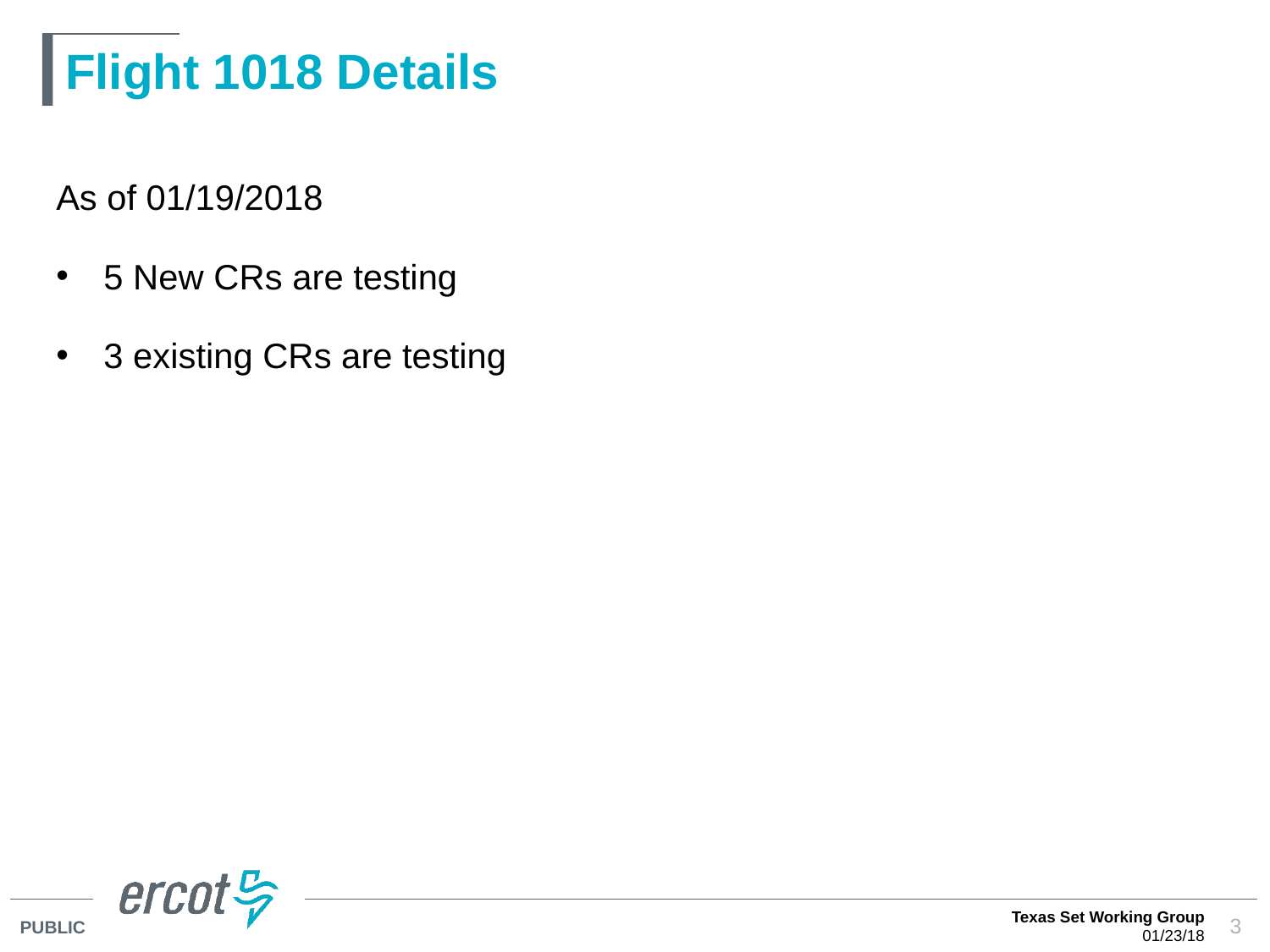

# Flight 1018 Details
As of 01/19/2018
5 New CRs are testing
3 existing CRs are testing
Texas Set Working Group
01/23/18
3